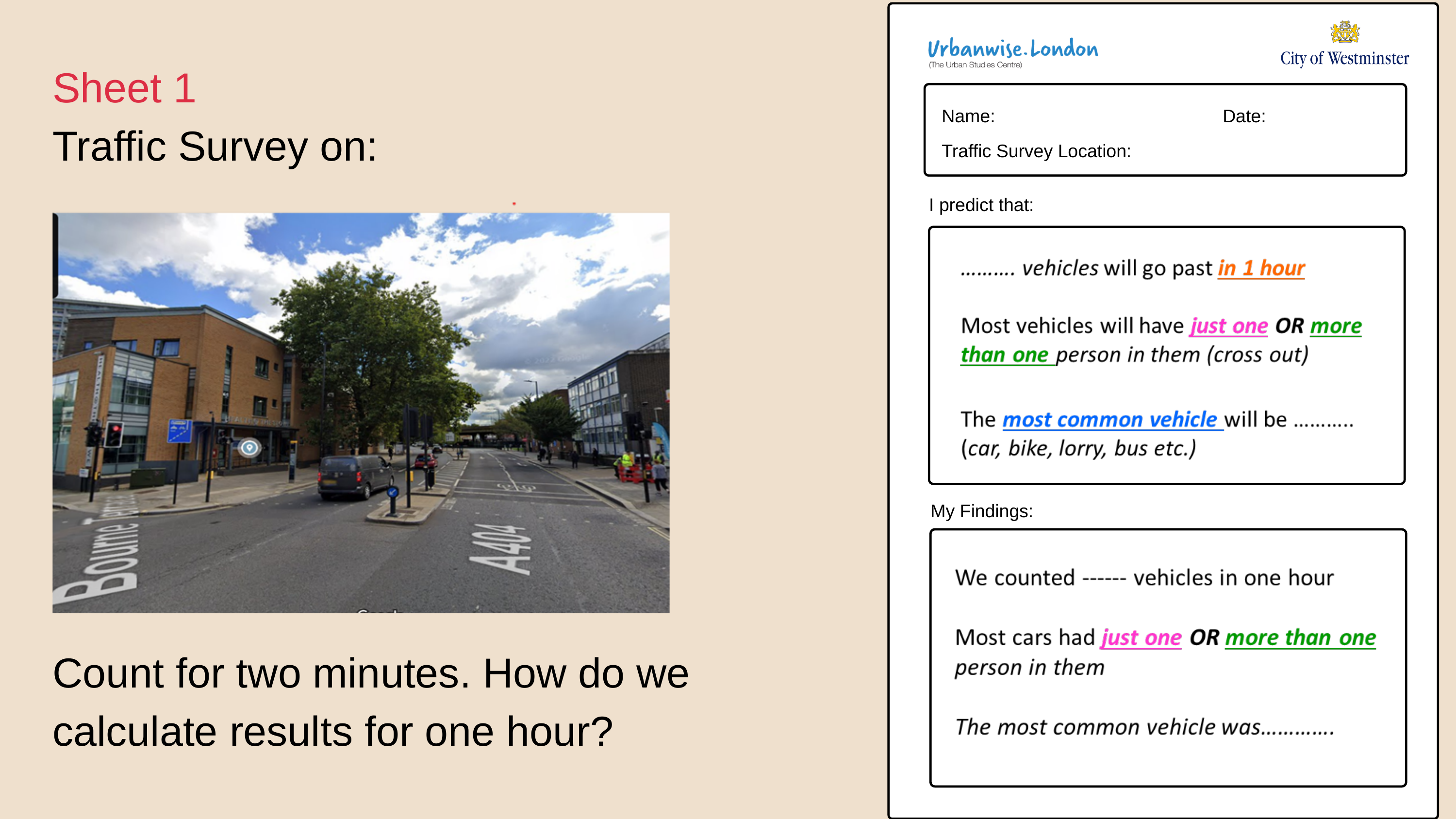

Sheet 1
Traffic Survey on:

Count for two minutes. How do we calculate results for one hour?

Name:
Date:
Traffic Survey Location:
I predict that:

My Findings: